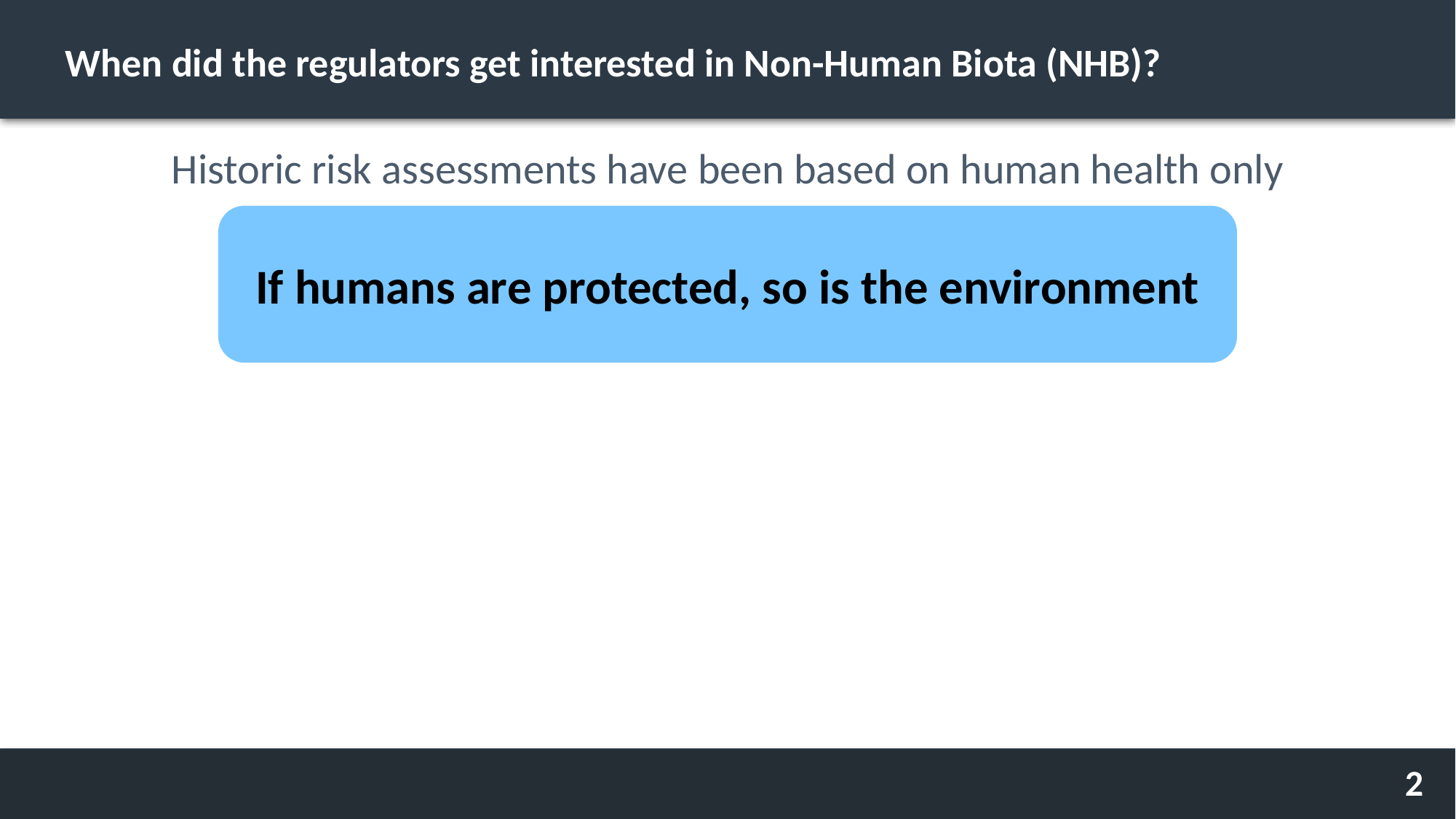

# When did the regulators get interested in Non-Human Biota (NHB)?
Historic risk assessments have been based on human health only

If humans are protected, so is the environment

2